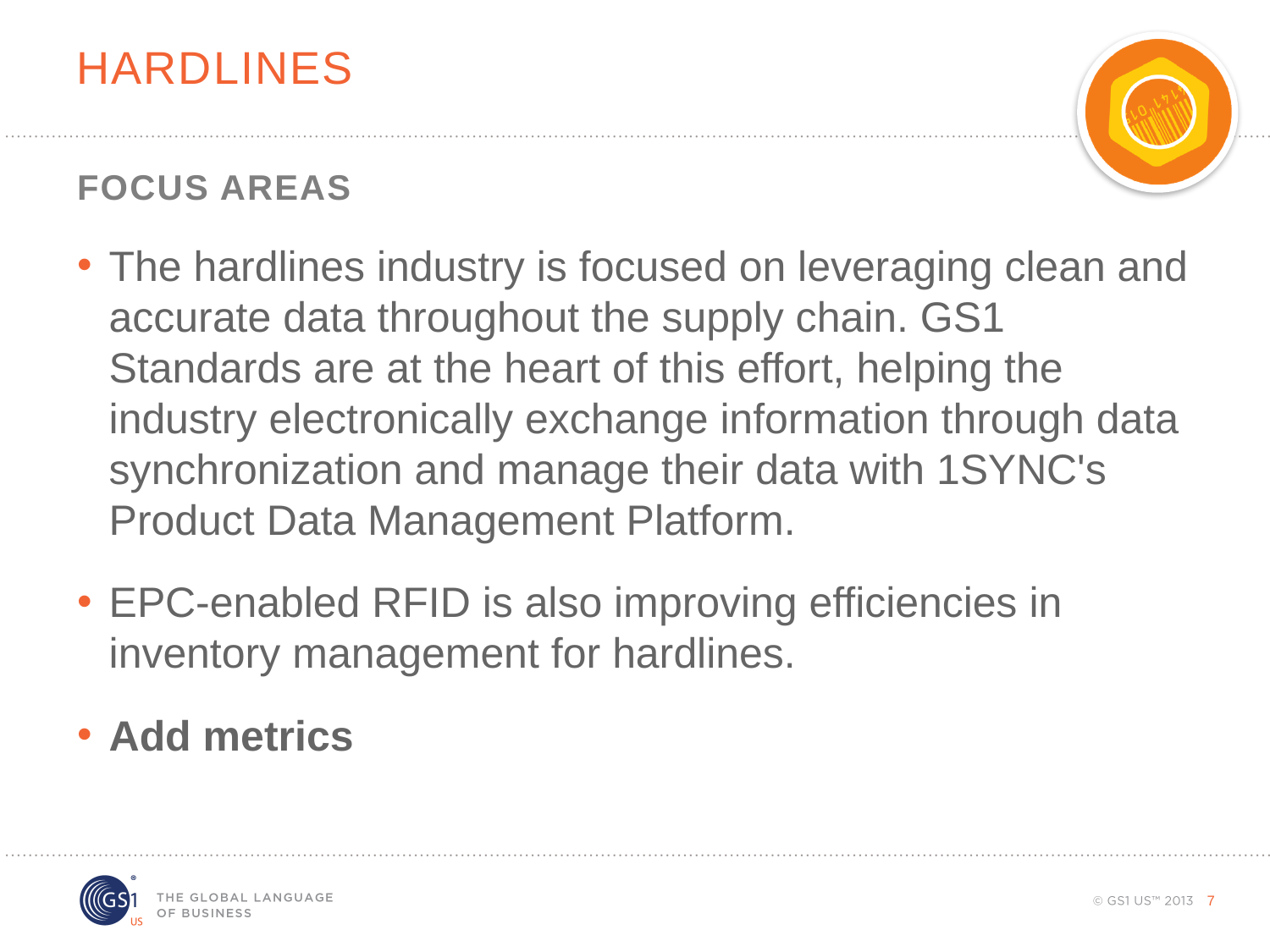

# hardlines
Focus areas
The hardlines industry is focused on leveraging clean and accurate data throughout the supply chain. GS1 Standards are at the heart of this effort, helping the industry electronically exchange information through data synchronization and manage their data with 1SYNC's Product Data Management Platform.
EPC-enabled RFID is also improving efficiencies in inventory management for hardlines.
Add metrics
7